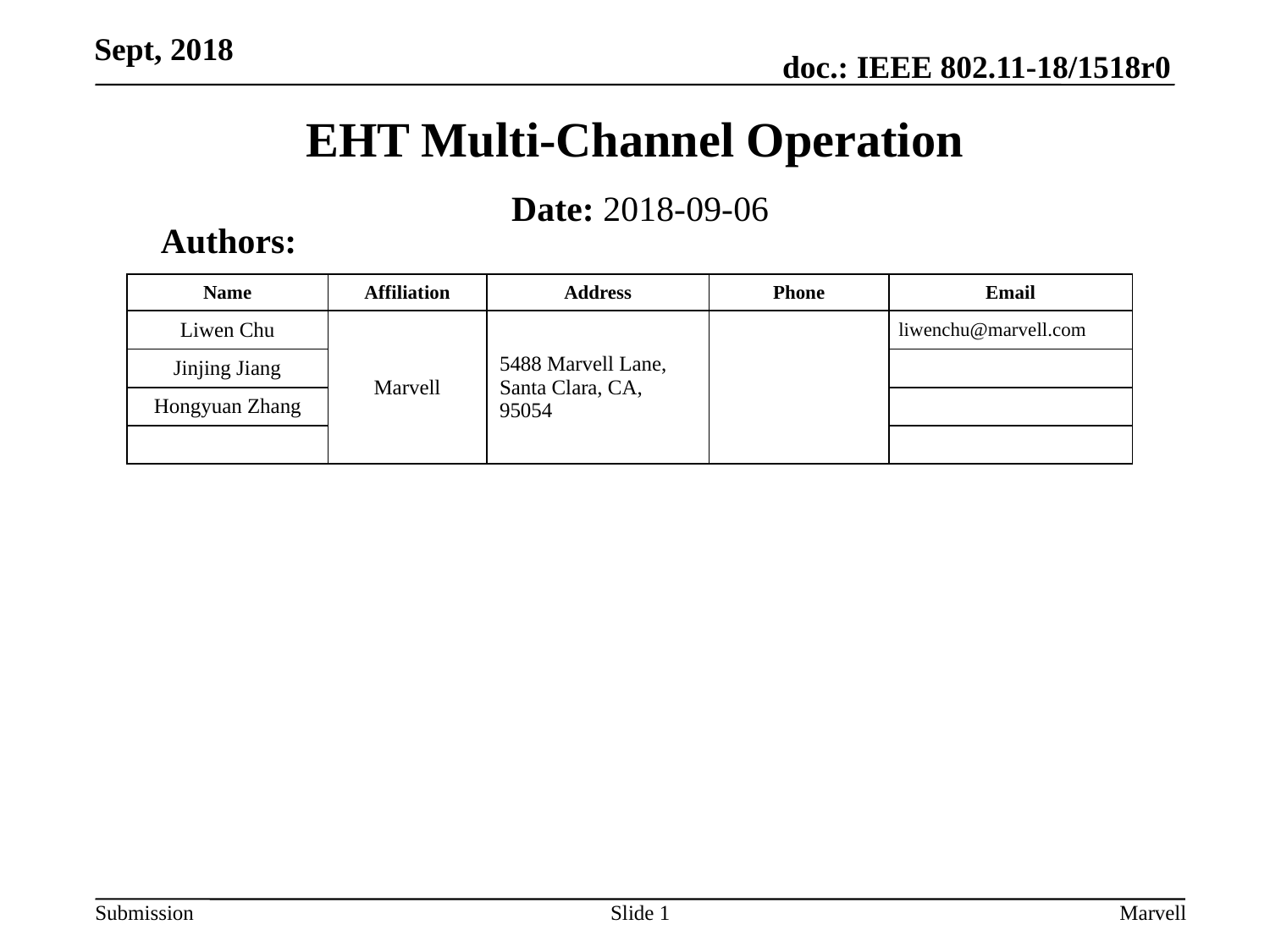

Sept, 2018
# EHT Multi-Channel Operation
Date: 2018-09-06
Authors:
| Name | Affiliation | Address | Phone | Email |
| --- | --- | --- | --- | --- |
| Liwen Chu | Marvell | 5488 Marvell Lane, Santa Clara, CA, 95054 |  | liwenchu@marvell.com |
| Jinjing Jiang |  |  |  |  |
| Hongyuan Zhang |  |  |  |  |
|  |  |  |  |  |
Slide 1
Marvell